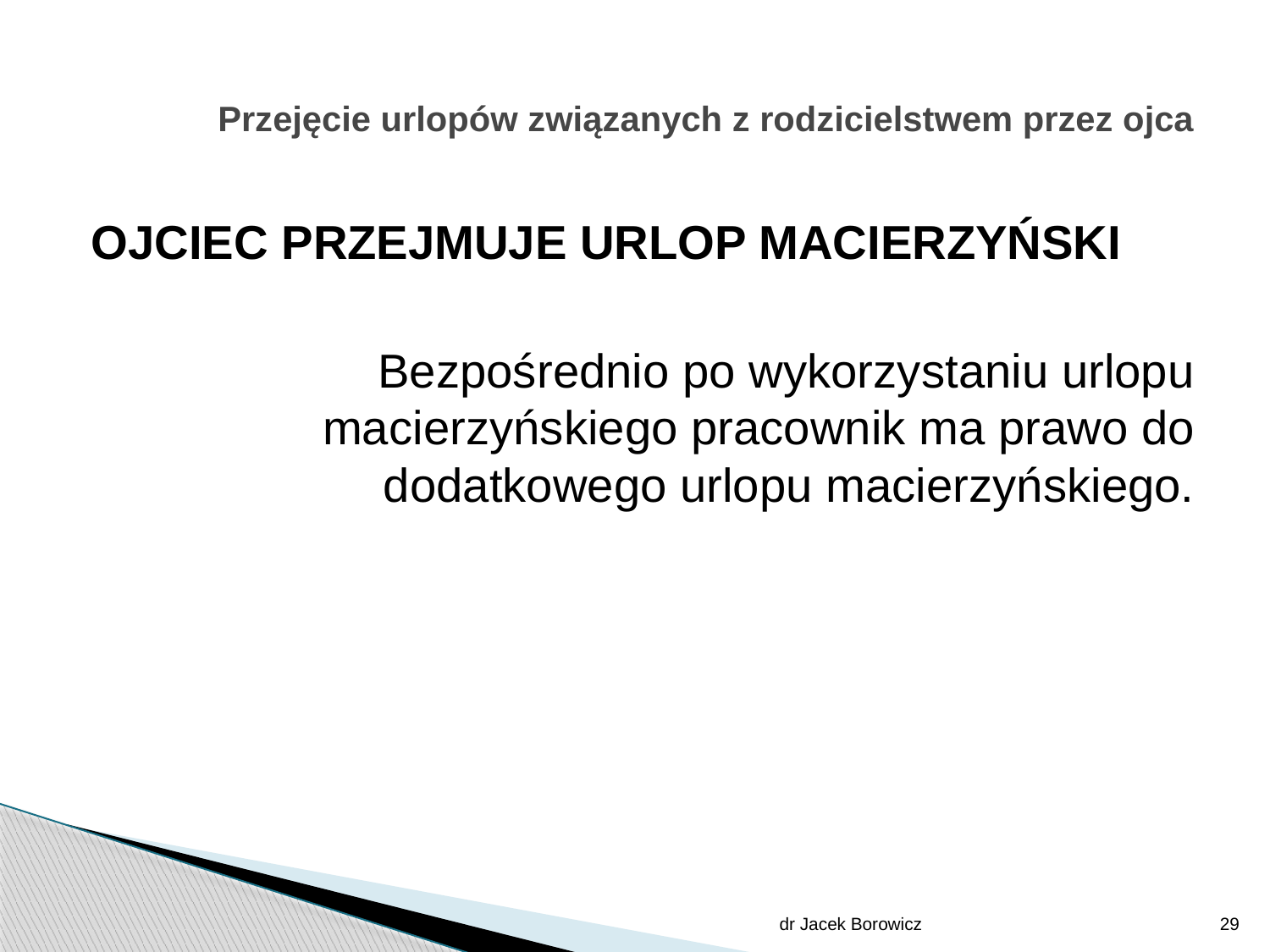

# Przejęcie urlopów związanych z rodzicielstwem przez ojca
OJCIEC PRZEJMUJE URLOP MACIERZYŃSKI

Bezpośrednio po wykorzystaniu urlopu macierzyńskiego pracownik ma prawo do dodatkowego urlopu macierzyńskiego.
dr Jacek Borowicz
29